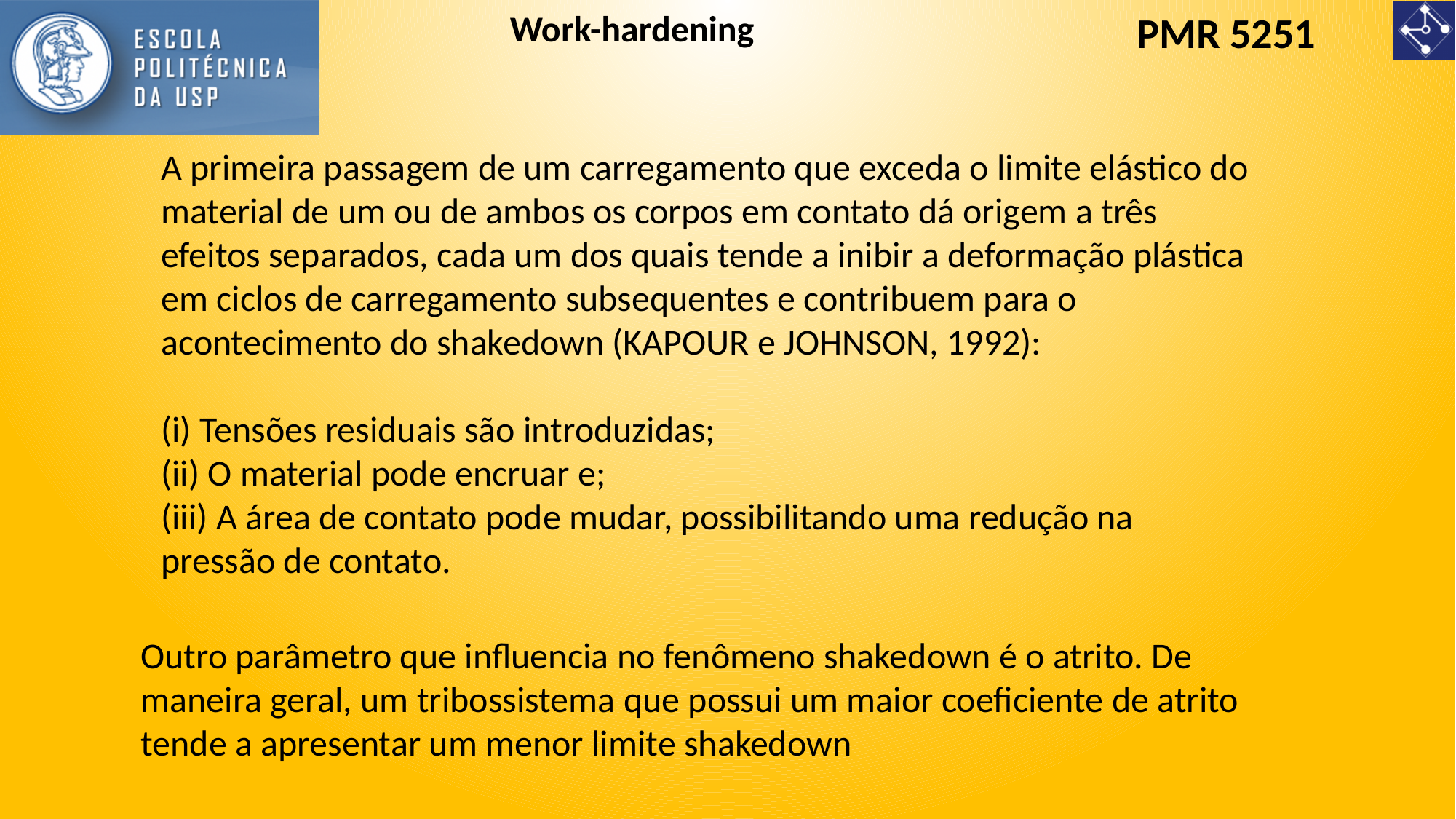

Work-hardening
A primeira passagem de um carregamento que exceda o limite elástico do material de um ou de ambos os corpos em contato dá origem a três efeitos separados, cada um dos quais tende a inibir a deformação plástica em ciclos de carregamento subsequentes e contribuem para o acontecimento do shakedown (KAPOUR e JOHNSON, 1992):

(i) Tensões residuais são introduzidas;
(ii) O material pode encruar e;
(iii) A área de contato pode mudar, possibilitando uma redução na pressão de contato.
Outro parâmetro que influencia no fenômeno shakedown é o atrito. De maneira geral, um tribossistema que possui um maior coeficiente de atrito tende a apresentar um menor limite shakedown